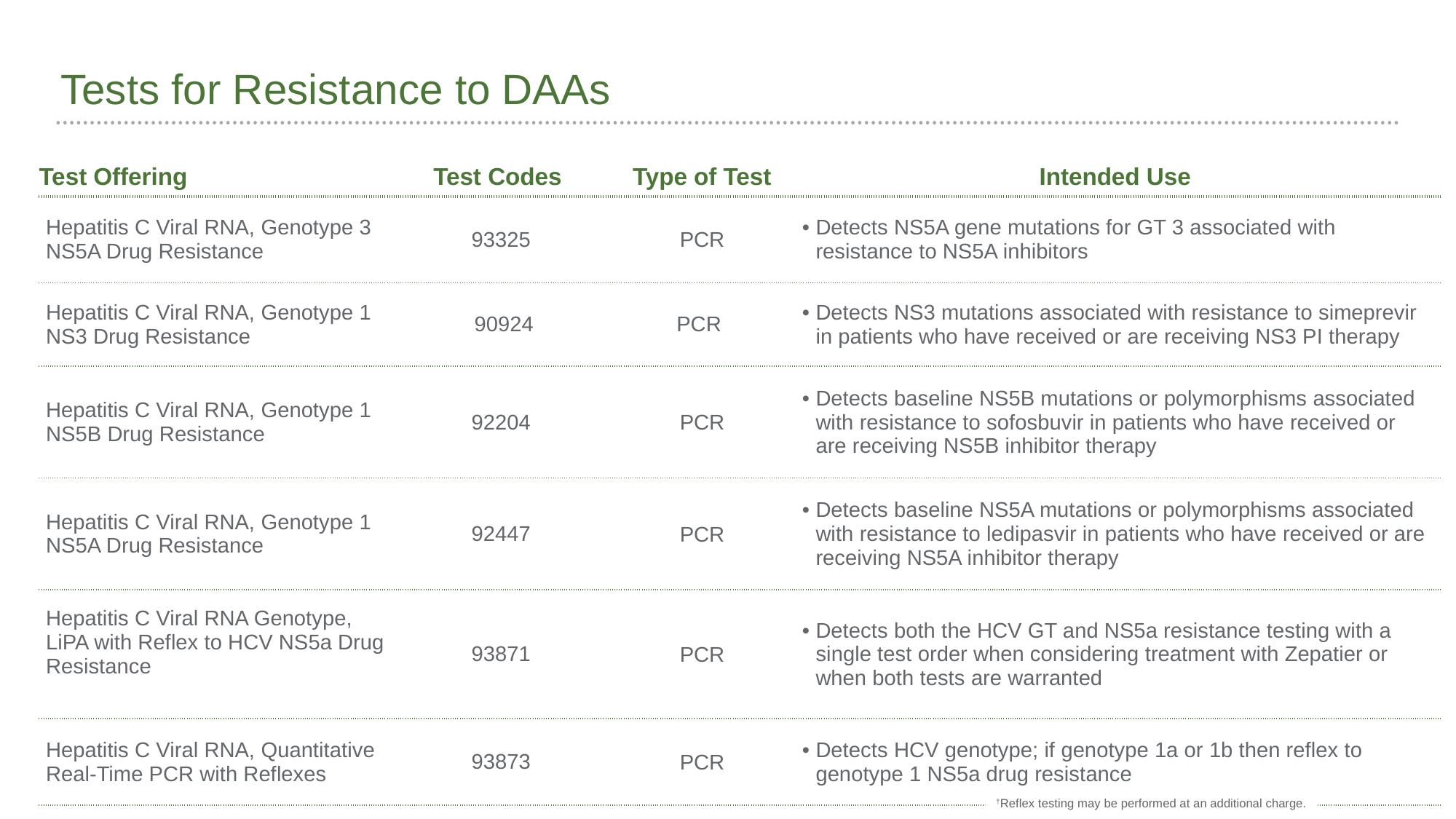

# Tests for Resistance to DAAs
| Test Offering | Test Codes | Type of Test | Intended Use |
| --- | --- | --- | --- |
| Hepatitis C Viral RNA, Genotype 3 NS5A Drug Resistance | 93325 | PCR | Detects NS5A gene mutations for GT 3 associated with resistance to NS5A inhibitors |
| Hepatitis C Viral RNA, Genotype 1 NS3 Drug Resistance | 90924 | PCR | Detects NS3 mutations associated with resistance to simeprevir in patients who have received or are receiving NS3 PI therapy |
| Hepatitis C Viral RNA, Genotype 1 NS5B Drug Resistance | 92204 | PCR | Detects baseline NS5B mutations or polymorphisms associated with resistance to sofosbuvir in patients who have received or are receiving NS5B inhibitor therapy |
| Hepatitis C Viral RNA, Genotype 1 NS5A Drug Resistance | 92447 | PCR | Detects baseline NS5A mutations or polymorphisms associated with resistance to ledipasvir in patients who have received or are receiving NS5A inhibitor therapy |
| Hepatitis C Viral RNA Genotype, LiPA with Reflex to HCV NS5a Drug Resistance | 93871 | PCR | Detects both the HCV GT and NS5a resistance testing with a single test order when considering treatment with Zepatier or when both tests are warranted |
| Hepatitis C Viral RNA, Quantitative Real-Time PCR with Reflexes | 93873 | PCR | Detects HCV genotype; if genotype 1a or 1b then reflex to genotype 1 NS5a drug resistance |
†Reflex testing may be performed at an additional charge.